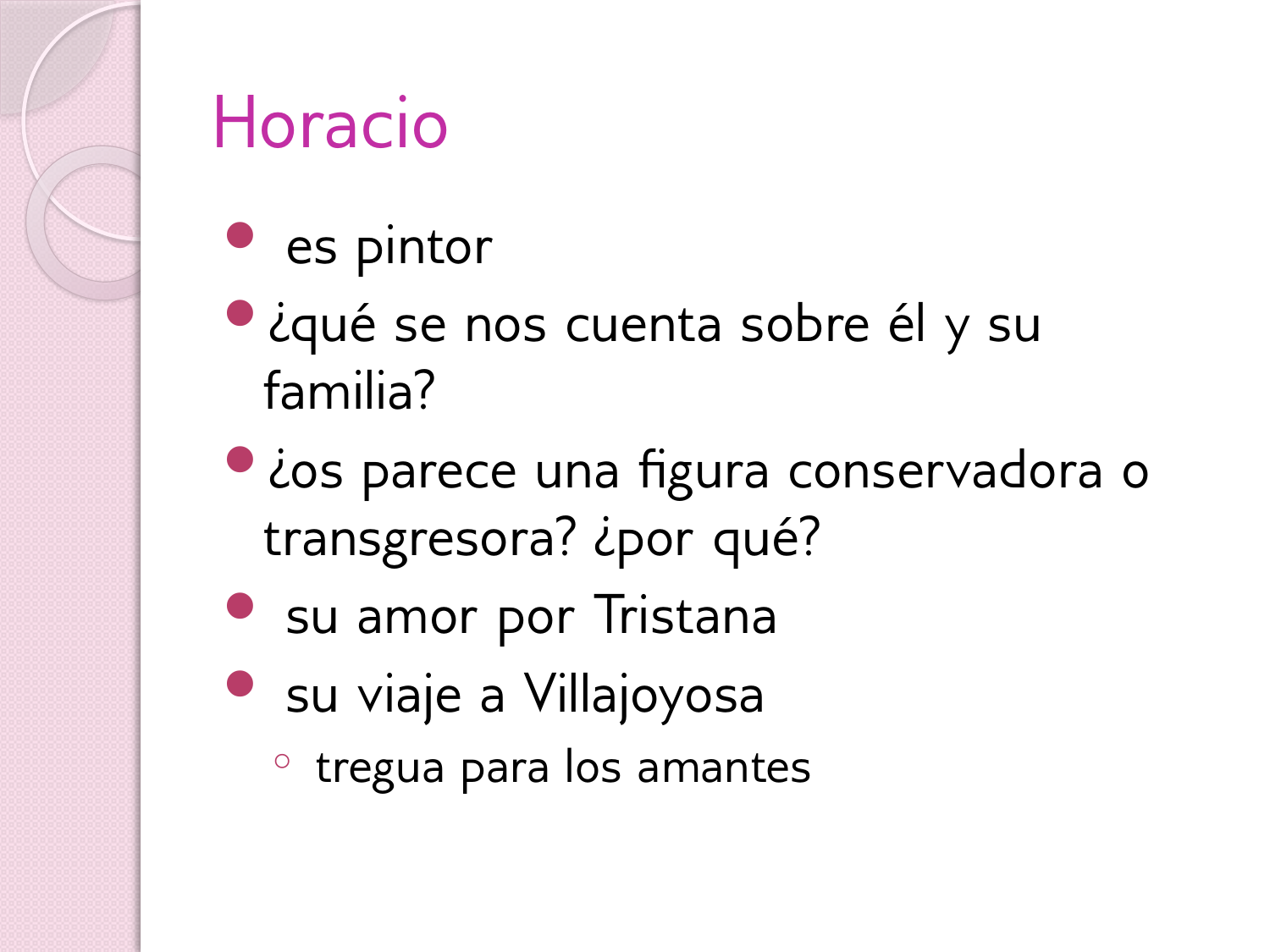

# Horacio
 es pintor
¿qué se nos cuenta sobre él y su familia?
¿os parece una figura conservadora o transgresora? ¿por qué?
 su amor por Tristana
 su viaje a Villajoyosa
 tregua para los amantes